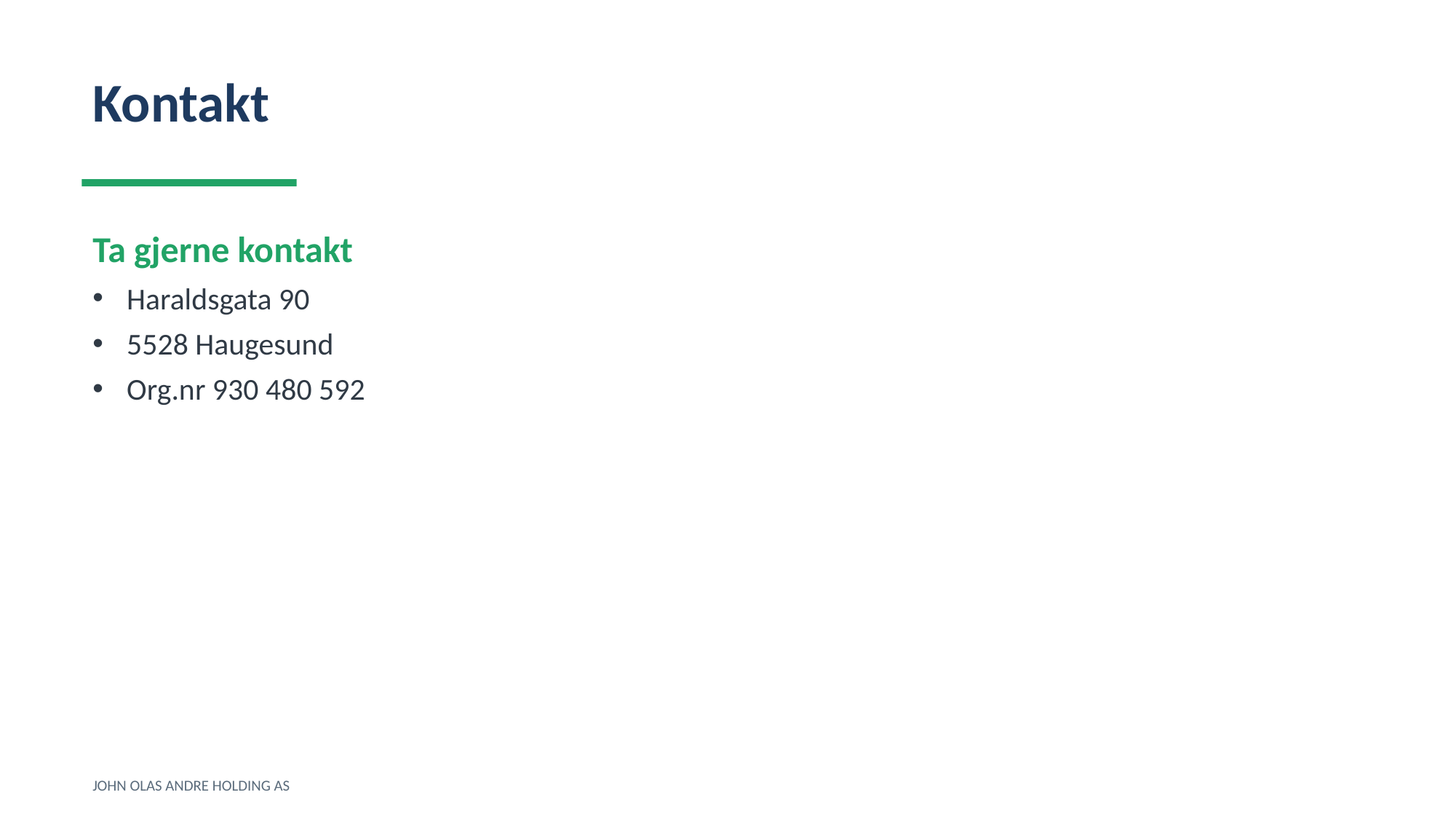

Kontakt

Ta gjerne kontakt
Haraldsgata 90
5528 Haugesund
Org.nr 930 480 592
JOHN OLAS ANDRE HOLDING AS